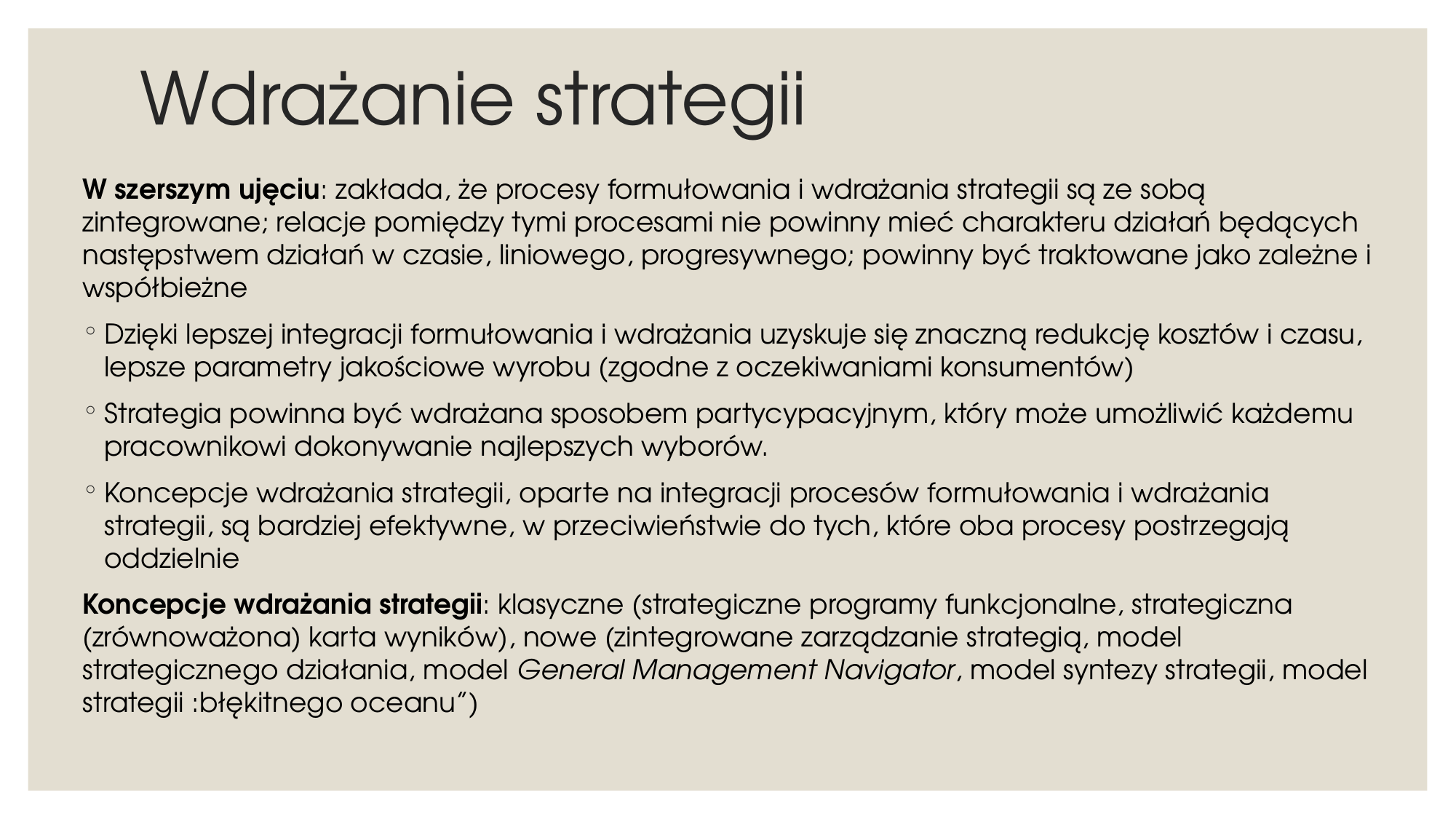

# Wdrażanie strategii
W szerszym ujęciu: zakłada, że procesy formułowania i wdrażania strategii są ze sobą zintegrowane; relacje pomiędzy tymi procesami nie powinny mieć charakteru działań będących następstwem działań w czasie, liniowego, progresywnego; powinny być traktowane jako zależne i współbieżne
Dzięki lepszej integracji formułowania i wdrażania uzyskuje się znaczną redukcję kosztów i czasu, lepsze parametry jakościowe wyrobu (zgodne z oczekiwaniami konsumentów)
Strategia powinna być wdrażana sposobem partycypacyjnym, który może umożliwić każdemu pracownikowi dokonywanie najlepszych wyborów.
Koncepcje wdrażania strategii, oparte na integracji procesów formułowania i wdrażania strategii, są bardziej efektywne, w przeciwieństwie do tych, które oba procesy postrzegają oddzielnie
Koncepcje wdrażania strategii: klasyczne (strategiczne programy funkcjonalne, strategiczna (zrównoważona) karta wyników), nowe (zintegrowane zarządzanie strategią, model strategicznego działania, model General Management Navigator, model syntezy strategii, model strategii :błękitnego oceanu”)